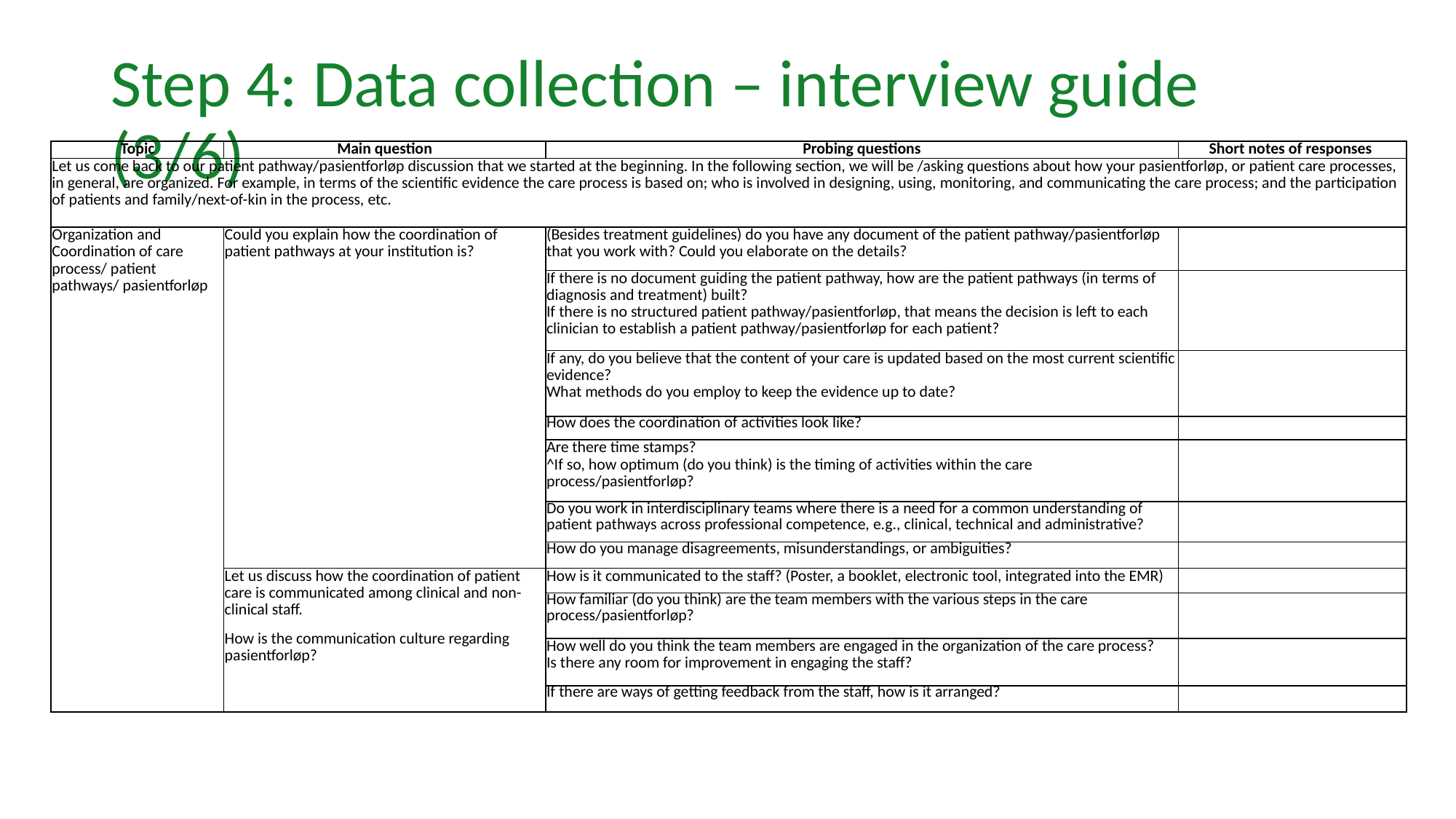

Step 4: Data collection – interview guide (3/6)
| Topic | Main question | Probing questions | Short notes of responses |
| --- | --- | --- | --- |
| Let us come back to our patient pathway/pasientforløp discussion that we started at the beginning. In the following section, we will be /asking questions about how your pasientforløp, or patient care processes, in general, are organized. For example, in terms of the scientific evidence the care process is based on; who is involved in designing, using, monitoring, and communicating the care process; and the participation of patients and family/next-of-kin in the process, etc. |  |  |  |
| Organization and Coordination of care process/ patient pathways/ pasientforløp | Could you explain how the coordination of patient pathways at your institution is? | (Besides treatment guidelines) do you have any document of the patient pathway/pasientforløp that you work with? Could you elaborate on the details? |  |
|  |  | If there is no document guiding the patient pathway, how are the patient pathways (in terms of diagnosis and treatment) built? If there is no structured patient pathway/pasientforløp, that means the decision is left to each clinician to establish a patient pathway/pasientforløp for each patient? |  |
|  |  | If any, do you believe that the content of your care is updated based on the most current scientific evidence? What methods do you employ to keep the evidence up to date? |  |
|  |  | How does the coordination of activities look like? |  |
|  |  | Are there time stamps? ^If so, how optimum (do you think) is the timing of activities within the care process/pasientforløp? |  |
|  |  | Do you work in interdisciplinary teams where there is a need for a common understanding of patient pathways across professional competence, e.g., clinical, technical and administrative? |  |
|  |  | How do you manage disagreements, misunderstandings, or ambiguities? |  |
|  | Let us discuss how the coordination of patient care is communicated among clinical and non-clinical staff. How is the communication culture regarding pasientforløp? | How is it communicated to the staff? (Poster, a booklet, electronic tool, integrated into the EMR) |  |
|  |  | How familiar (do you think) are the team members with the various steps in the care process/pasientforløp? |  |
|  |  | How well do you think the team members are engaged in the organization of the care process? Is there any room for improvement in engaging the staff? |  |
|  |  | If there are ways of getting feedback from the staff, how is it arranged? |  |